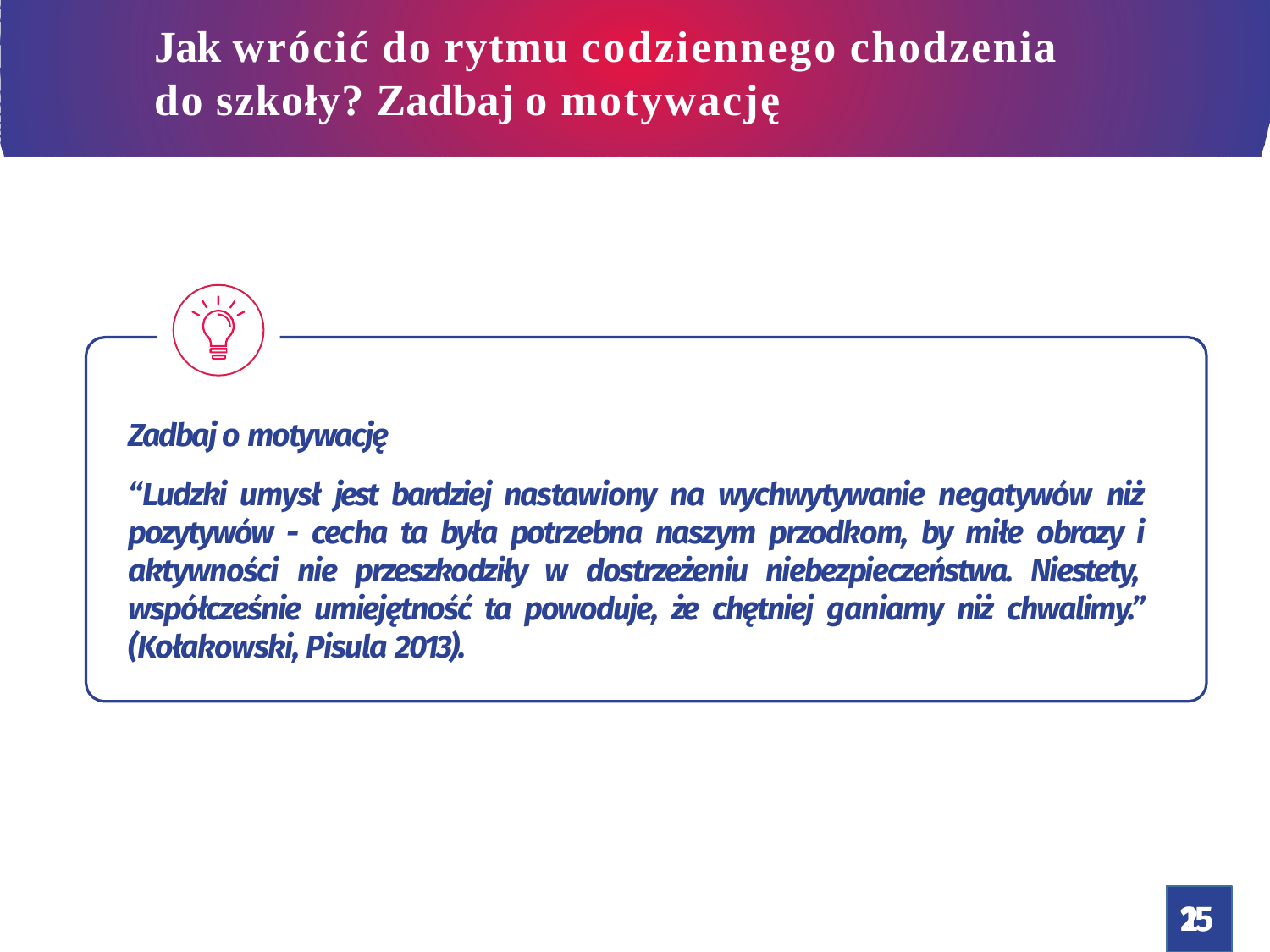

# Jak wrócić do rytmu codziennego chodzenia
do szkoły? Zadbaj o motywację

Zadbaj o motywację
“Ludzki umysł jest bardziej nastawiony na wychwytywanie negatywów niż  pozytywów - cecha ta była potrzebna naszym przodkom, by miłe obrazy i  aktywności nie przeszkodziły w dostrzeżeniu niebezpieczeństwa. Niestety,  współcześnie umiejętność ta powoduje, że chętniej ganiamy niż chwalimy.”  (Kołakowski, Pisula 2013).

15
2